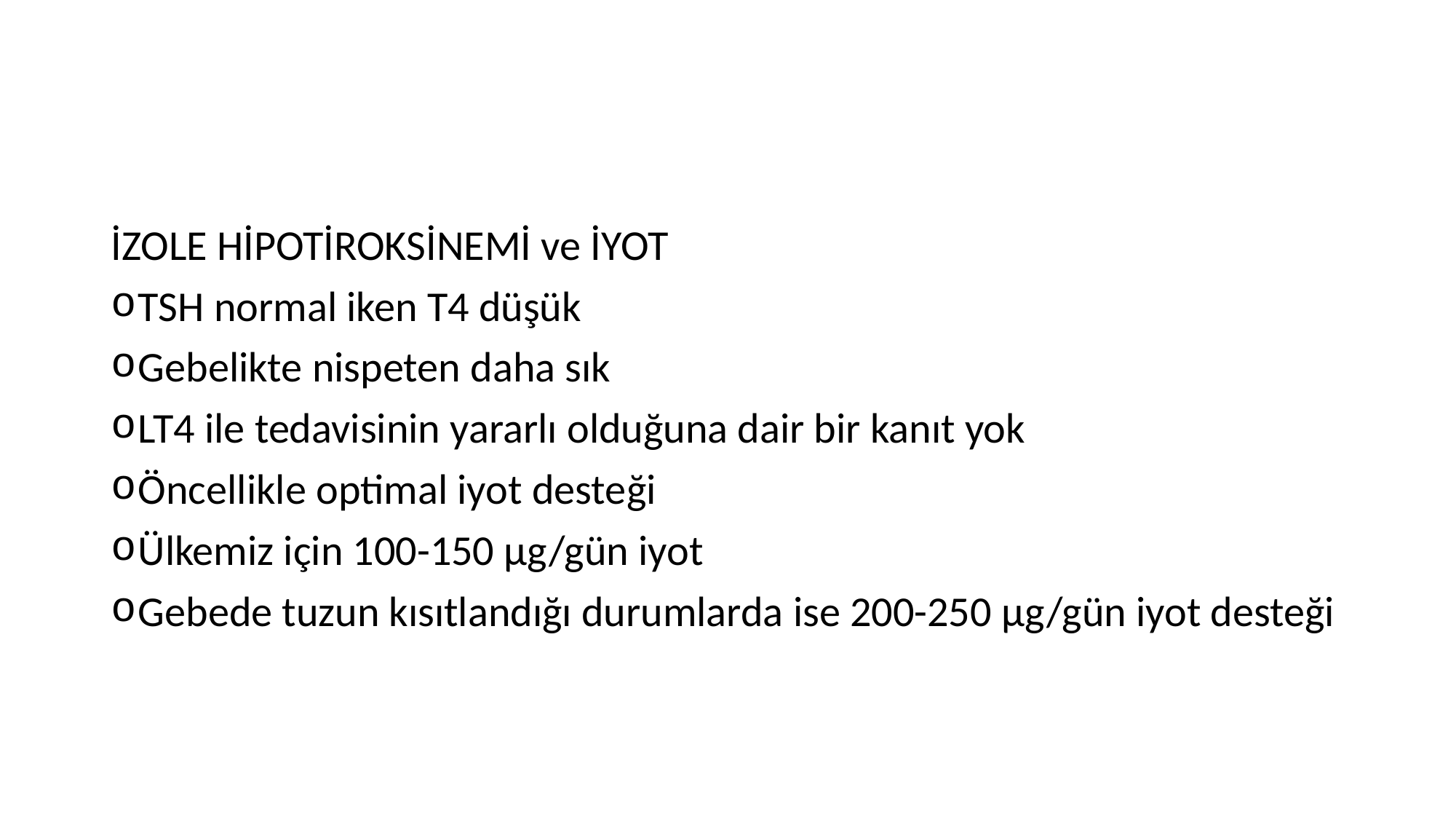

#
İZOLE HİPOTİROKSİNEMİ ve İYOT
TSH normal iken T4 düşük
Gebelikte nispeten daha sık
LT4 ile tedavisinin yararlı olduğuna dair bir kanıt yok
Öncellikle optimal iyot desteği
Ülkemiz için 100-150 µg/gün iyot
Gebede tuzun kısıtlandığı durumlarda ise 200-250 μg/gün iyot desteği